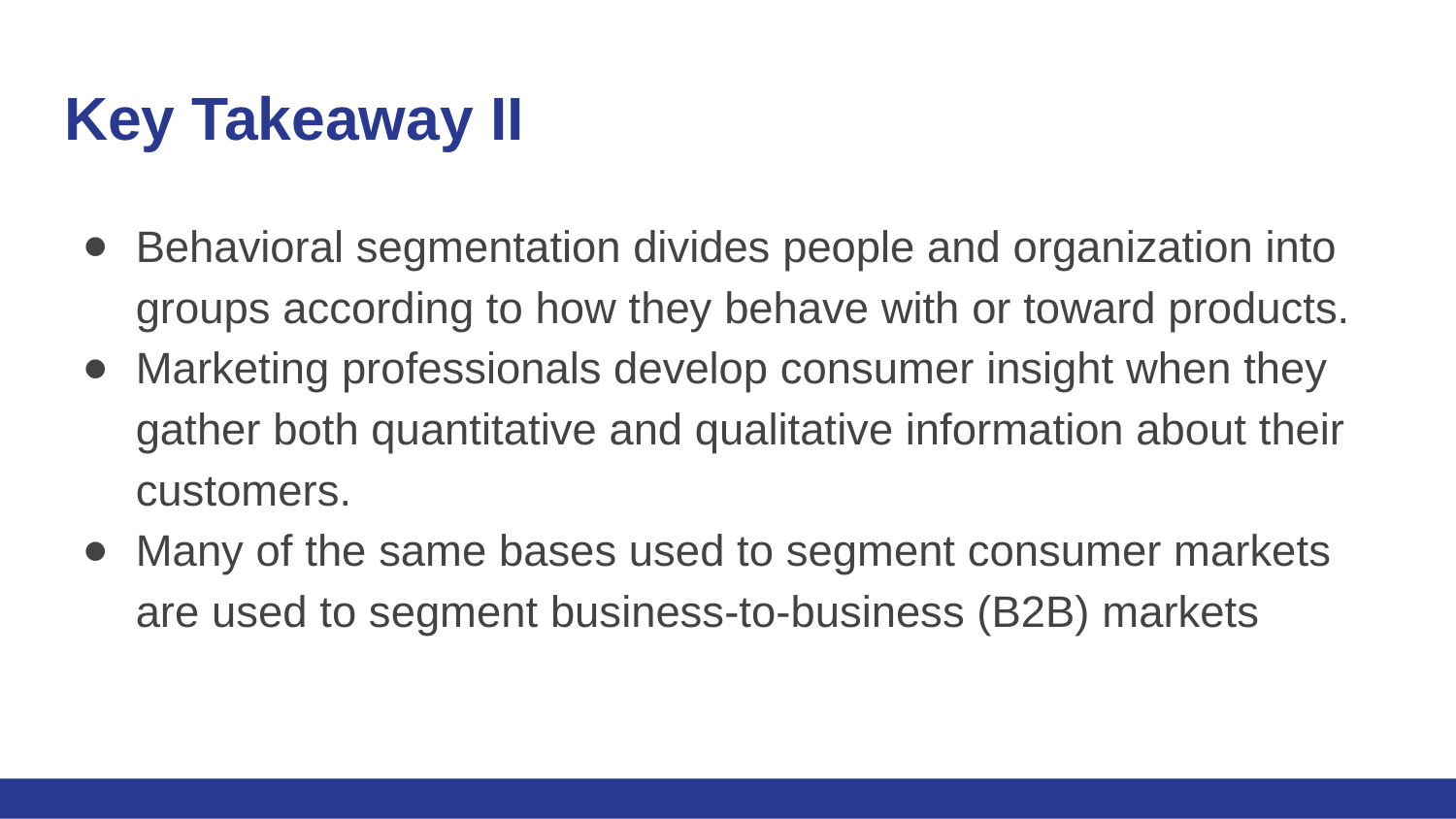

# Key Takeaway II
Behavioral segmentation divides people and organization into groups according to how they behave with or toward products.
Marketing professionals develop consumer insight when they gather both quantitative and qualitative information about their customers.
Many of the same bases used to segment consumer markets are used to segment business-to-business (B2B) markets